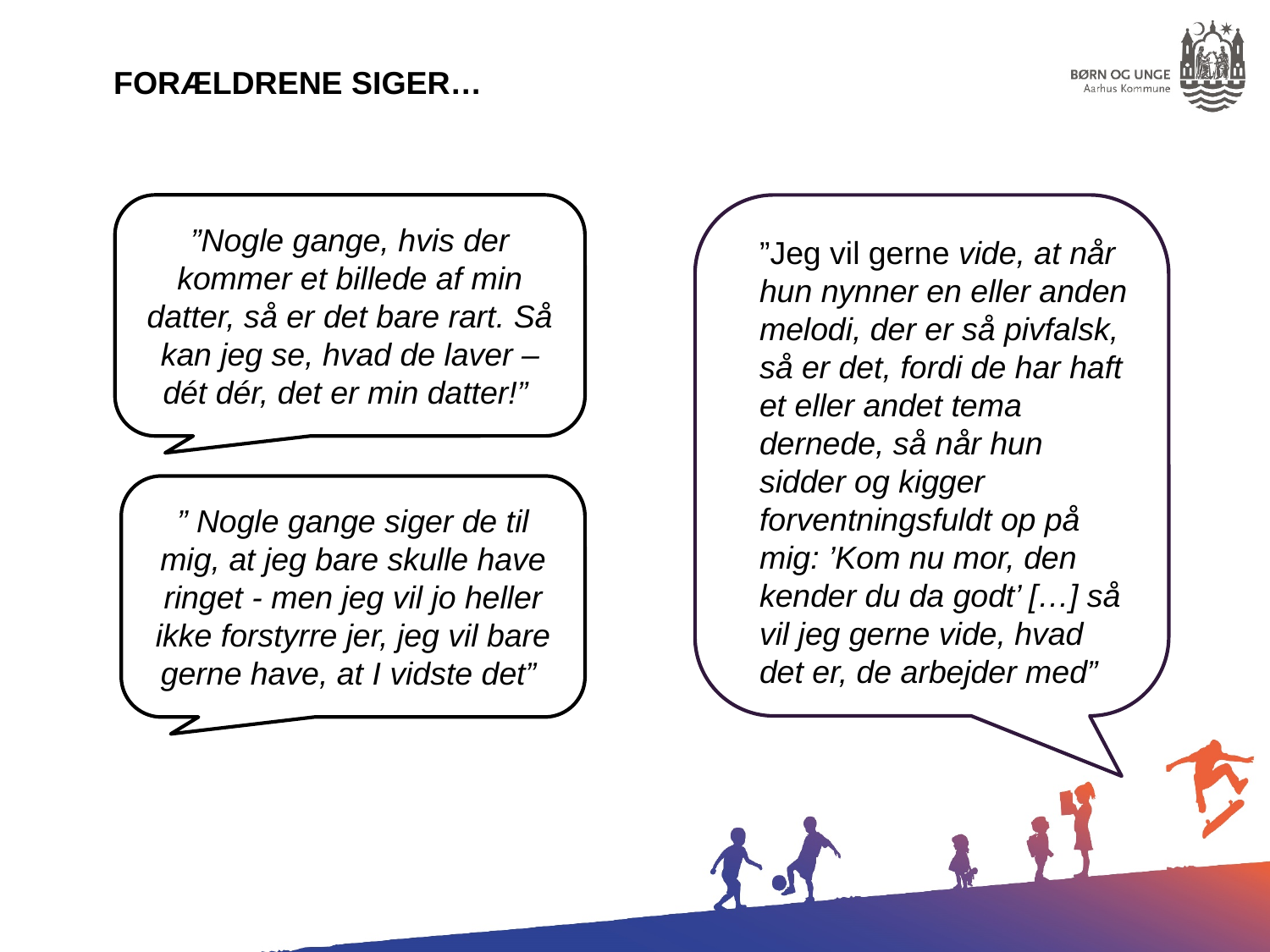

FORÆLDRENE SIGER…

”Nogle gange, hvis der kommer et billede af min datter, så er det bare rart. Så kan jeg se, hvad de laver – dét dér, det er min datter!”

”Jeg vil gerne vide, at når hun nynner en eller anden melodi, der er så pivfalsk, så er det, fordi de har haft et eller andet tema dernede, så når hun sidder og kigger forventningsfuldt op på mig: ’Kom nu mor, den kender du da godt’ […] så vil jeg gerne vide, hvad det er, de arbejder med”
” Nogle gange siger de til mig, at jeg bare skulle have ringet - men jeg vil jo heller ikke forstyrre jer, jeg vil bare gerne have, at I vidste det”